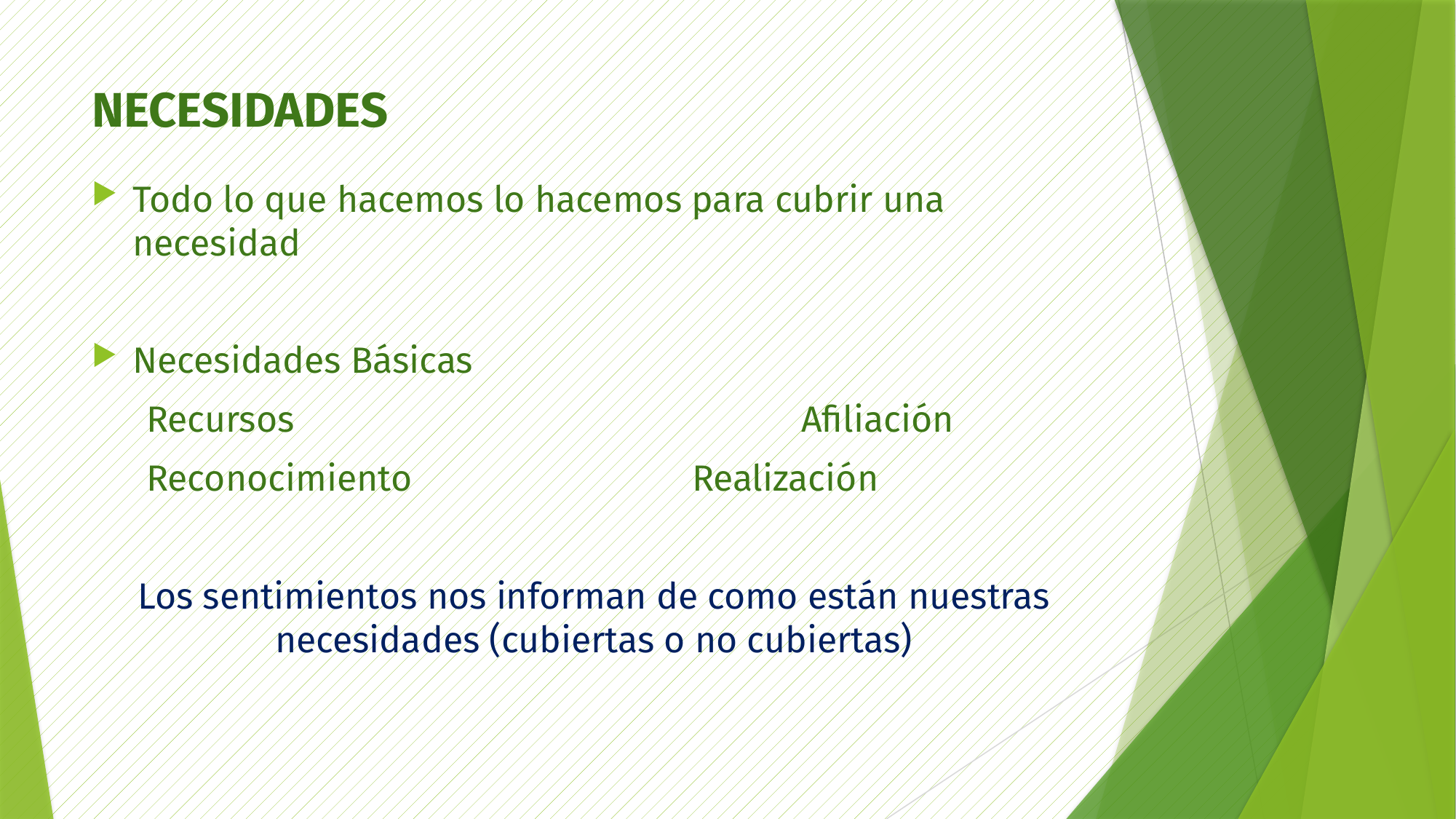

# NECESIDADES
Todo lo que hacemos lo hacemos para cubrir una necesidad

Necesidades Básicas
Recursos 					Afiliación
Reconocimiento			Realización

Los sentimientos nos informan de como están nuestras necesidades (cubiertas o no cubiertas)